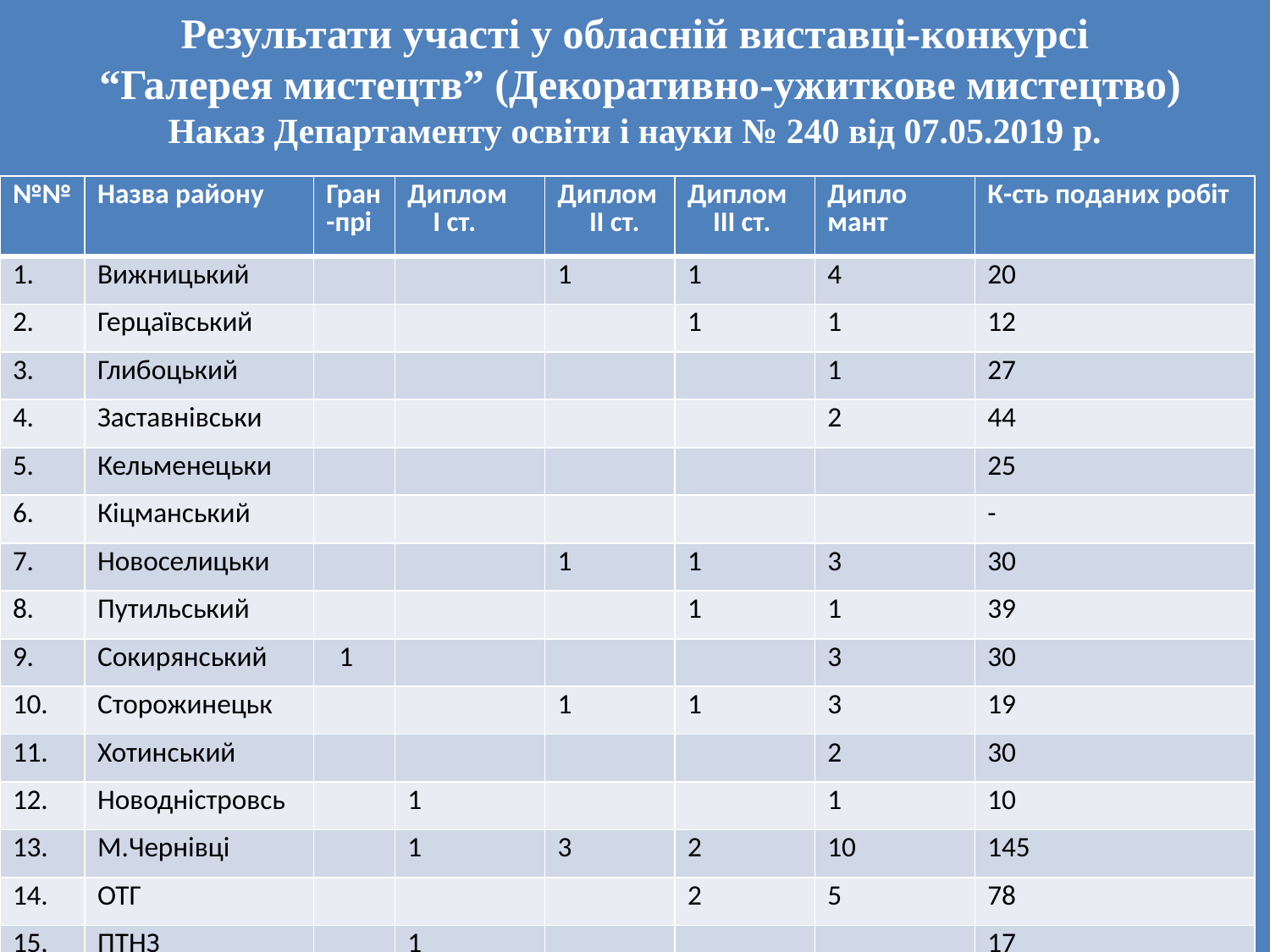

Результати участі у обласній виставці-конкурсі
 “Галерея мистецтв” (Декоративно-ужиткове мистецтво)
Наказ Департаменту освіти і науки № 240 від 07.05.2019 р.

| №№ | Назва району | Гран-прі | Диплом І ст. | Диплом ІІ ст. | Диплом ІІІ ст. | Дипло мант | К-сть поданих робіт |
| --- | --- | --- | --- | --- | --- | --- | --- |
| 1. | Вижницький |  |  | 1 | 1 | 4 | 20 |
| 2. | Герцаївський |  |  |  | 1 | 1 | 12 |
| 3. | Глибоцький |  |  |  |  | 1 | 27 |
| 4. | Заставнівськи |  |  |  |  | 2 | 44 |
| 5. | Кельменецьки |  |  |  |  |  | 25 |
| 6. | Кіцманський |  |  |  |  |  | - |
| 7. | Новоселицьки |  |  | 1 | 1 | 3 | 30 |
| 8. | Путильський |  |  |  | 1 | 1 | 39 |
| 9. | Сокирянський | 1 |  |  |  | 3 | 30 |
| 10. | Сторожинецьк |  |  | 1 | 1 | 3 | 19 |
| 11. | Хотинський |  |  |  |  | 2 | 30 |
| 12. | Новодністровсь |  | 1 |  |  | 1 | 10 |
| 13. | М.Чернівці |  | 1 | 3 | 2 | 10 | 145 |
| 14. | ОТГ |  |  |  | 2 | 5 | 78 |
| 15. | ПТНЗ |  | 1 |  |  |  | 17 |